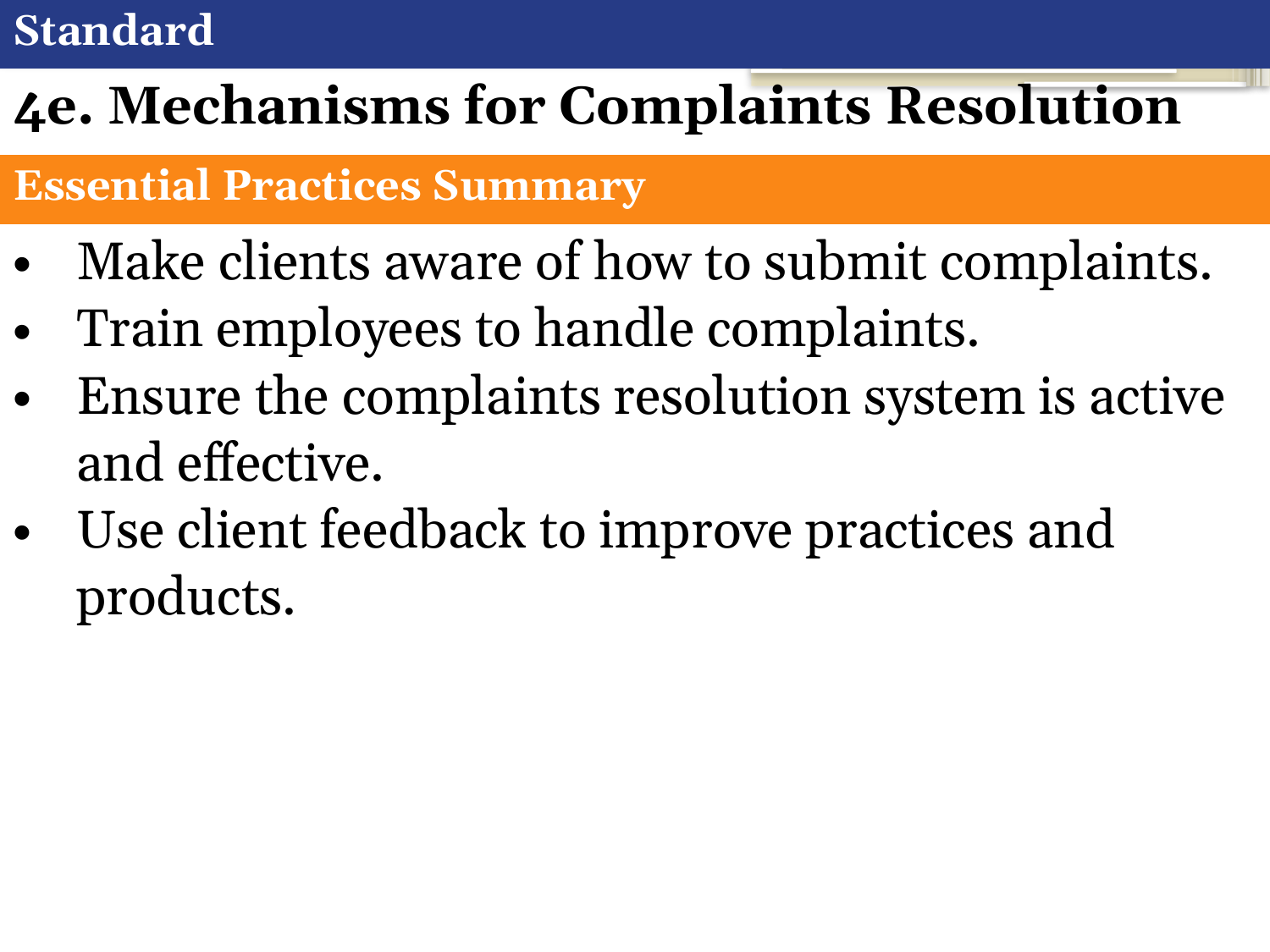

| Standard |
| --- |
| 4e. Mechanisms for Complaints Resolution |
| Essential Practices Summary |
| Make clients aware of how to submit complaints. Train employees to handle complaints. Ensure the complaints resolution system is active and effective. Use client feedback to improve practices and products. |